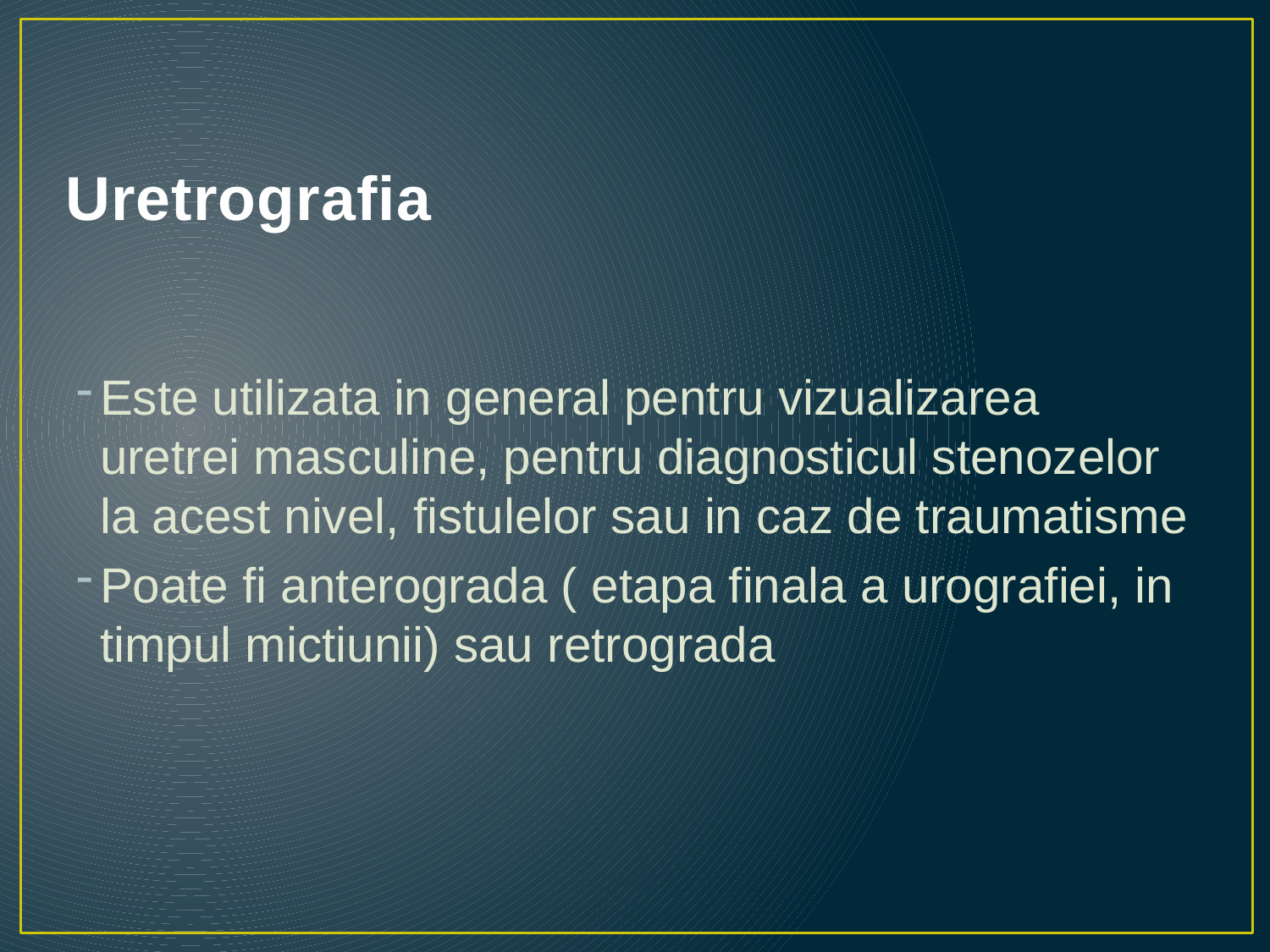

# Uretrografia
Este utilizata in general pentru vizualizarea uretrei masculine, pentru diagnosticul stenozelor la acest nivel, fistulelor sau in caz de traumatisme
Poate fi anterograda ( etapa finala a urografiei, in timpul mictiunii) sau retrograda